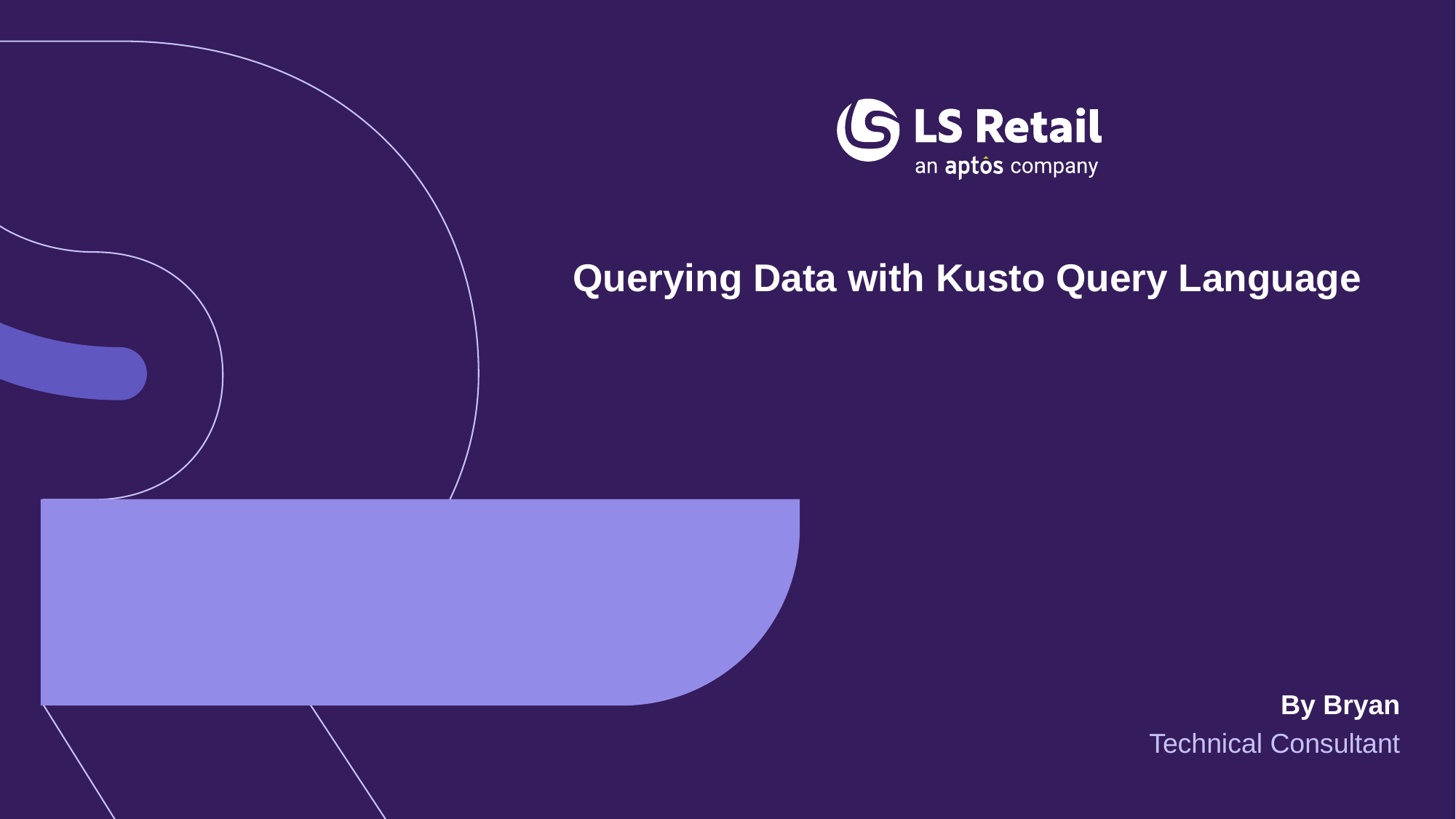

# Querying Data with Kusto Query Language
By Bryan
Technical Consultant